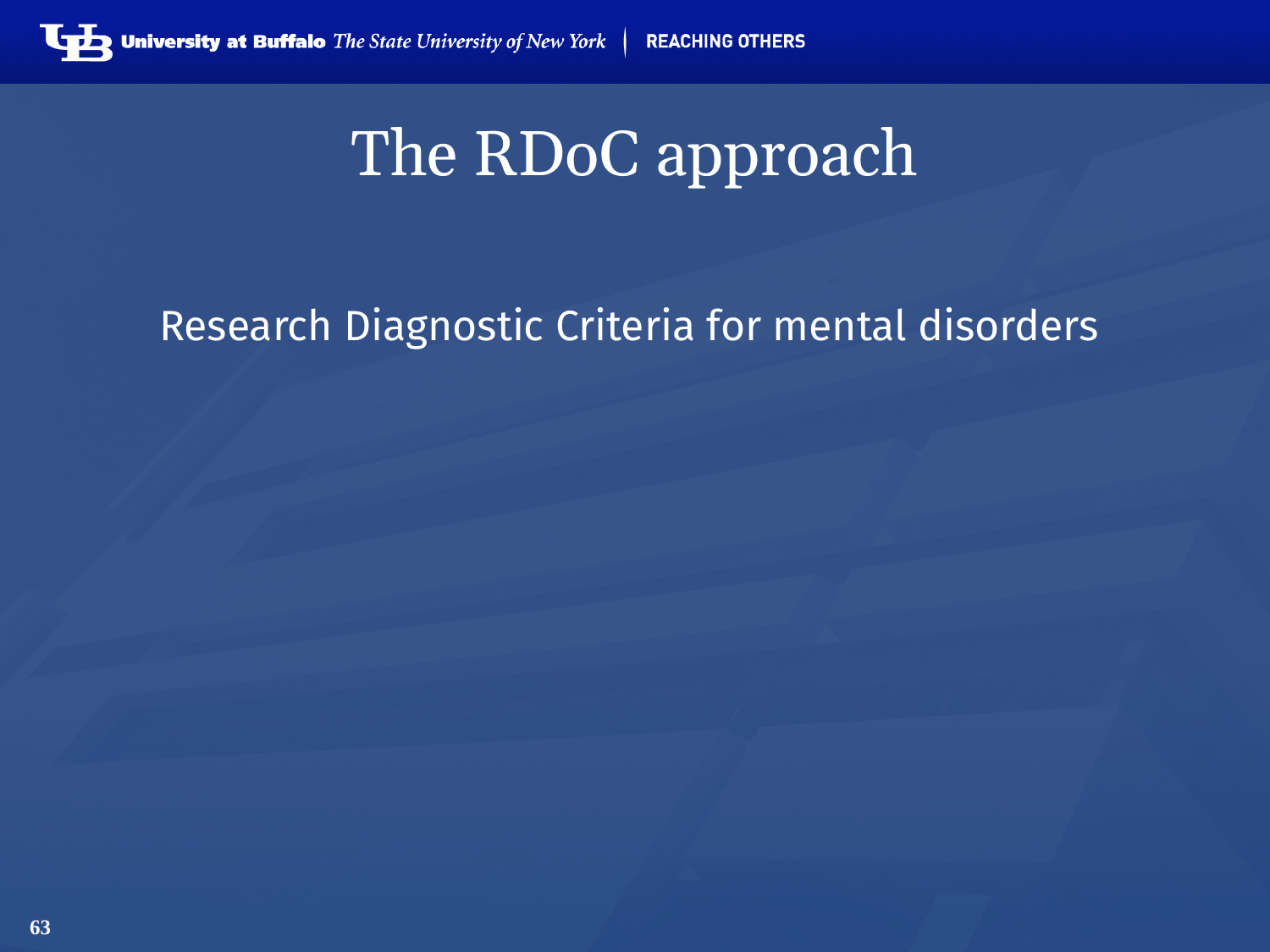

# The RDoC approach

Research Diagnostic Criteria for mental disorders
63